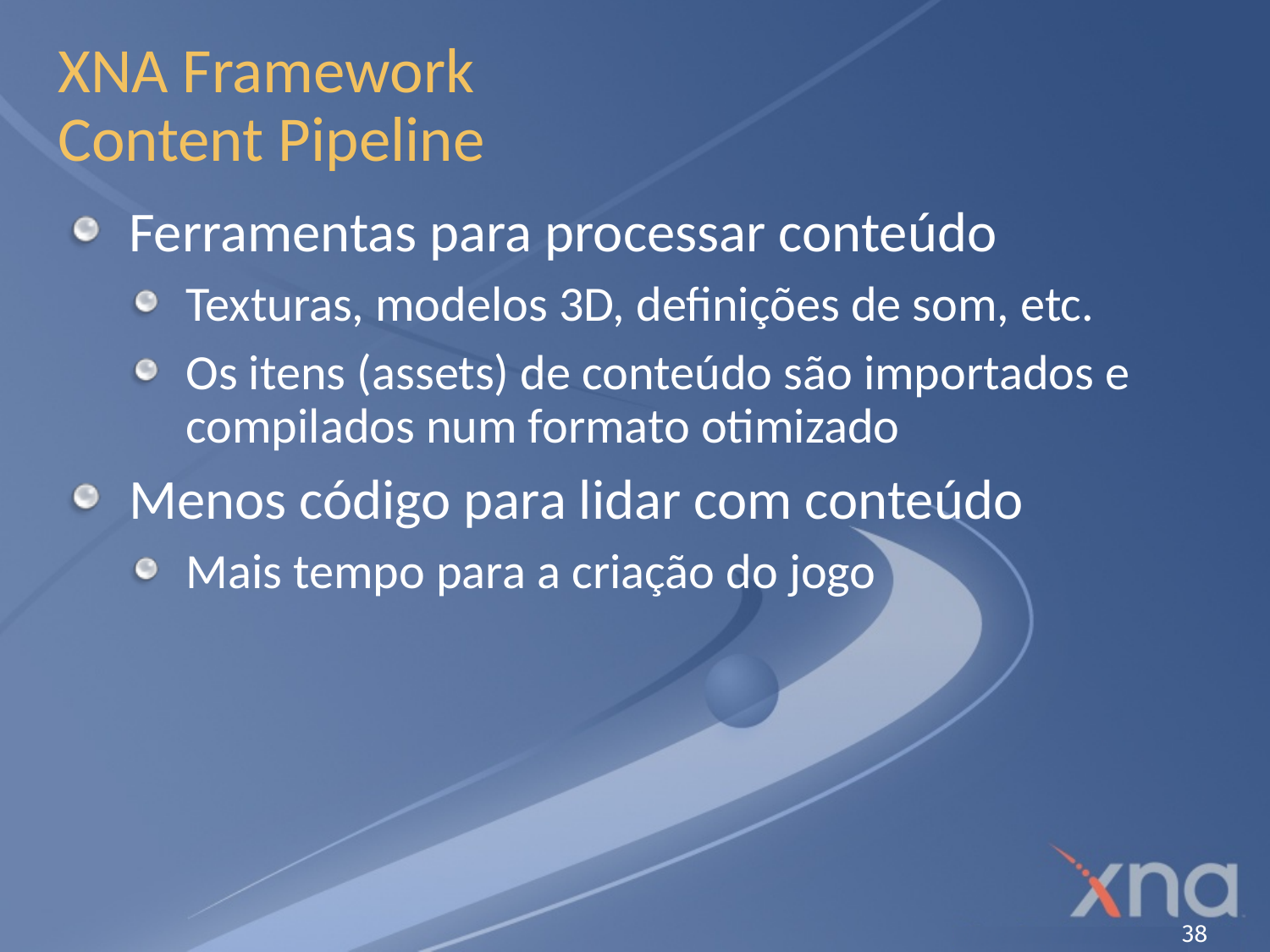

# XNA Framework Content Pipeline
Ferramentas para processar conteúdo
Texturas, modelos 3D, definições de som, etc.
Os itens (assets) de conteúdo são importados e compilados num formato otimizado
Menos código para lidar com conteúdo
Mais tempo para a criação do jogo